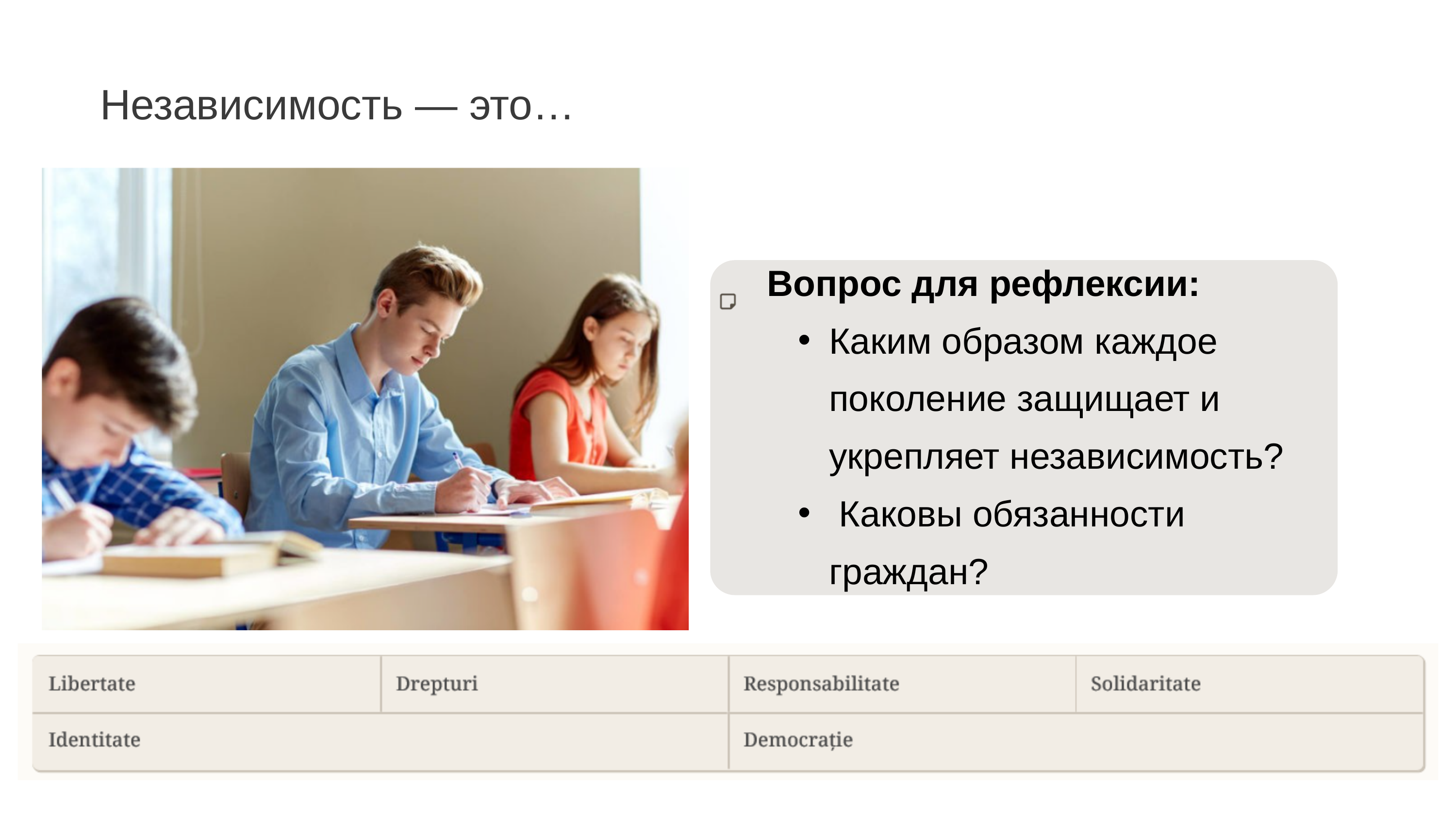

Независимость — это…

Вопрос для рефлексии:
Каким образом каждое поколение защищает и укрепляет независимость?
 Каковы обязанности граждан?